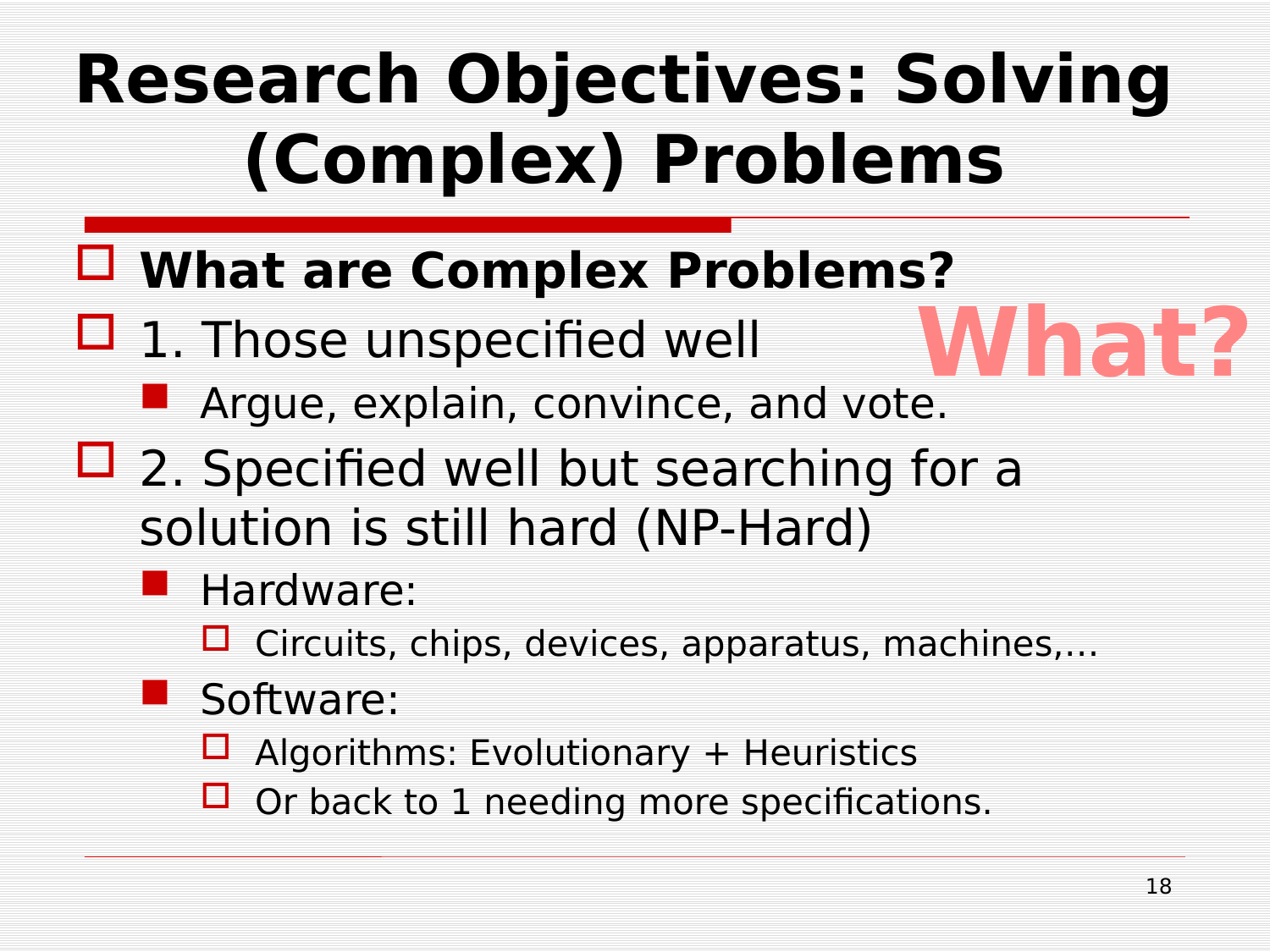

# Research Objectives: Solving (Complex) Problems
What are Complex Problems?
1. Those unspecified well
Argue, explain, convince, and vote.
2. Specified well but searching for a solution is still hard (NP-Hard)
Hardware:
Circuits, chips, devices, apparatus, machines,…
Software:
Algorithms: Evolutionary + Heuristics
Or back to 1 needing more specifications.
What?
18